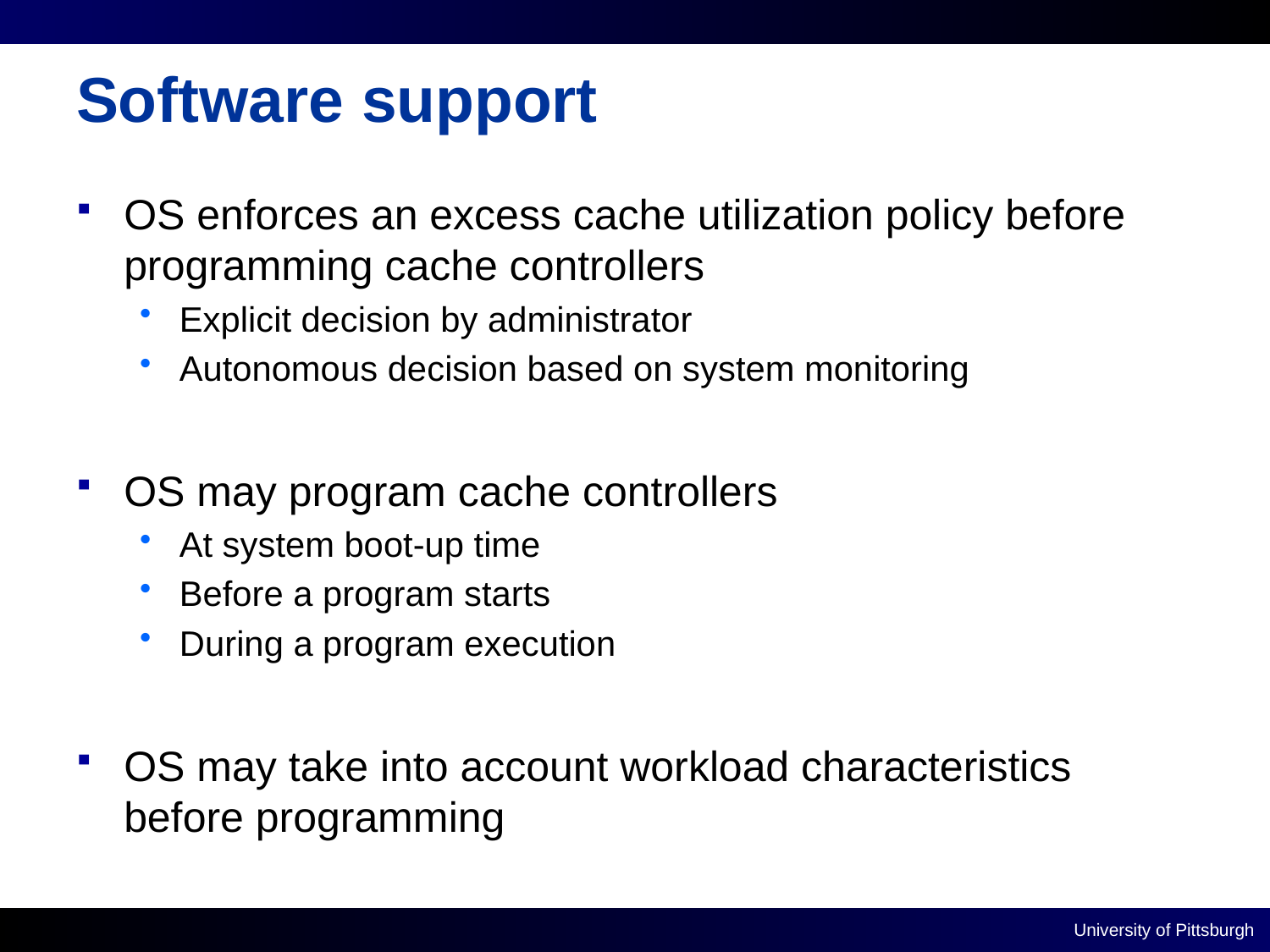

# Software support
OS enforces an excess cache utilization policy before programming cache controllers
Explicit decision by administrator
Autonomous decision based on system monitoring

OS may program cache controllers
At system boot-up time
Before a program starts
During a program execution

OS may take into account workload characteristics before programming